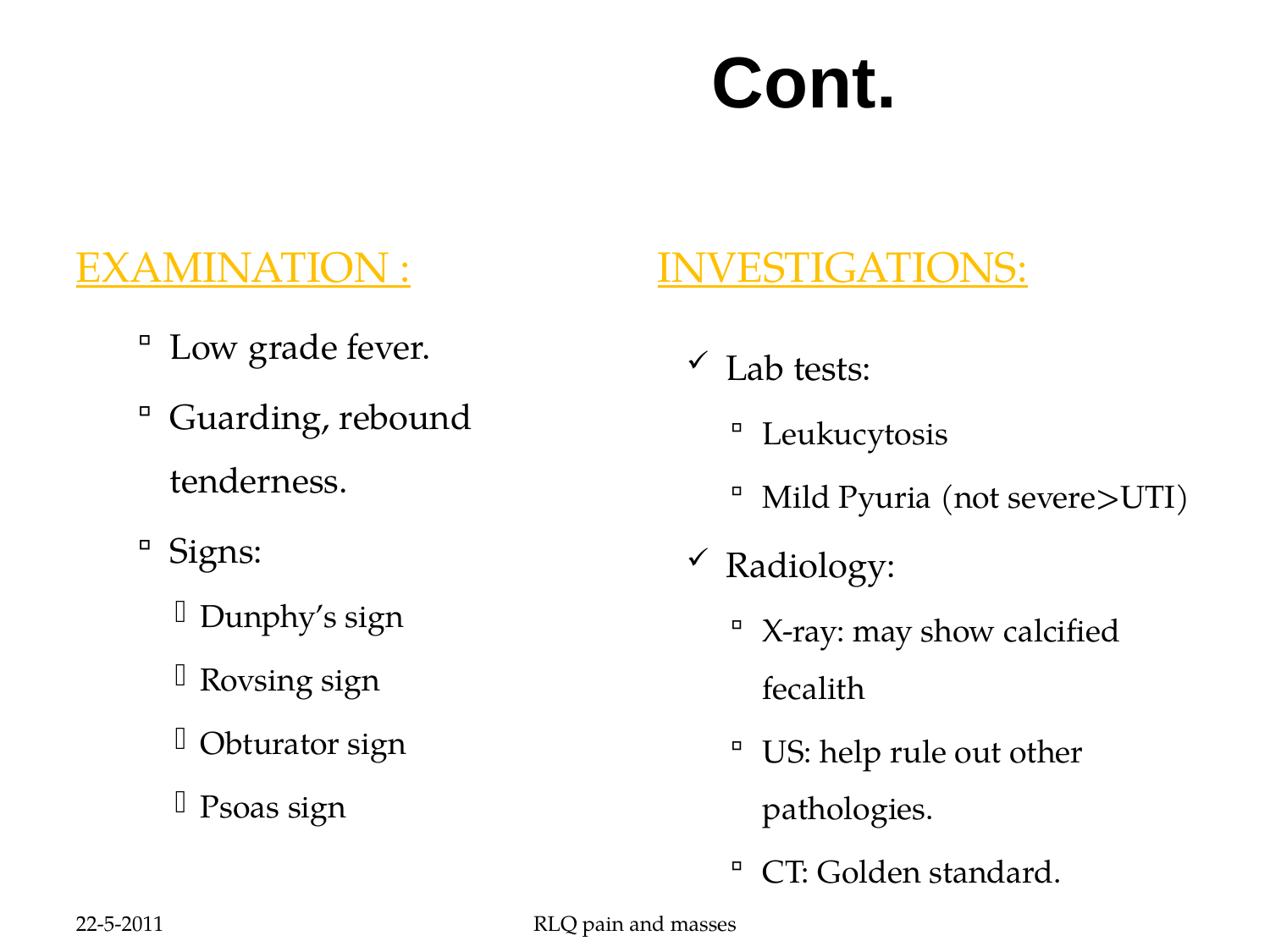

# Cont.
Examination :
Investigations:
Low grade fever.
Guarding, rebound tenderness.
Signs:
Dunphy’s sign
Rovsing sign
Obturator sign
Psoas sign
Lab tests:
Leukucytosis
Mild Pyuria (not severe>UTI)
Radiology:
X-ray: may show calcified fecalith
US: help rule out other pathologies.
CT: Golden standard.

22-5-2011
RLQ pain and masses